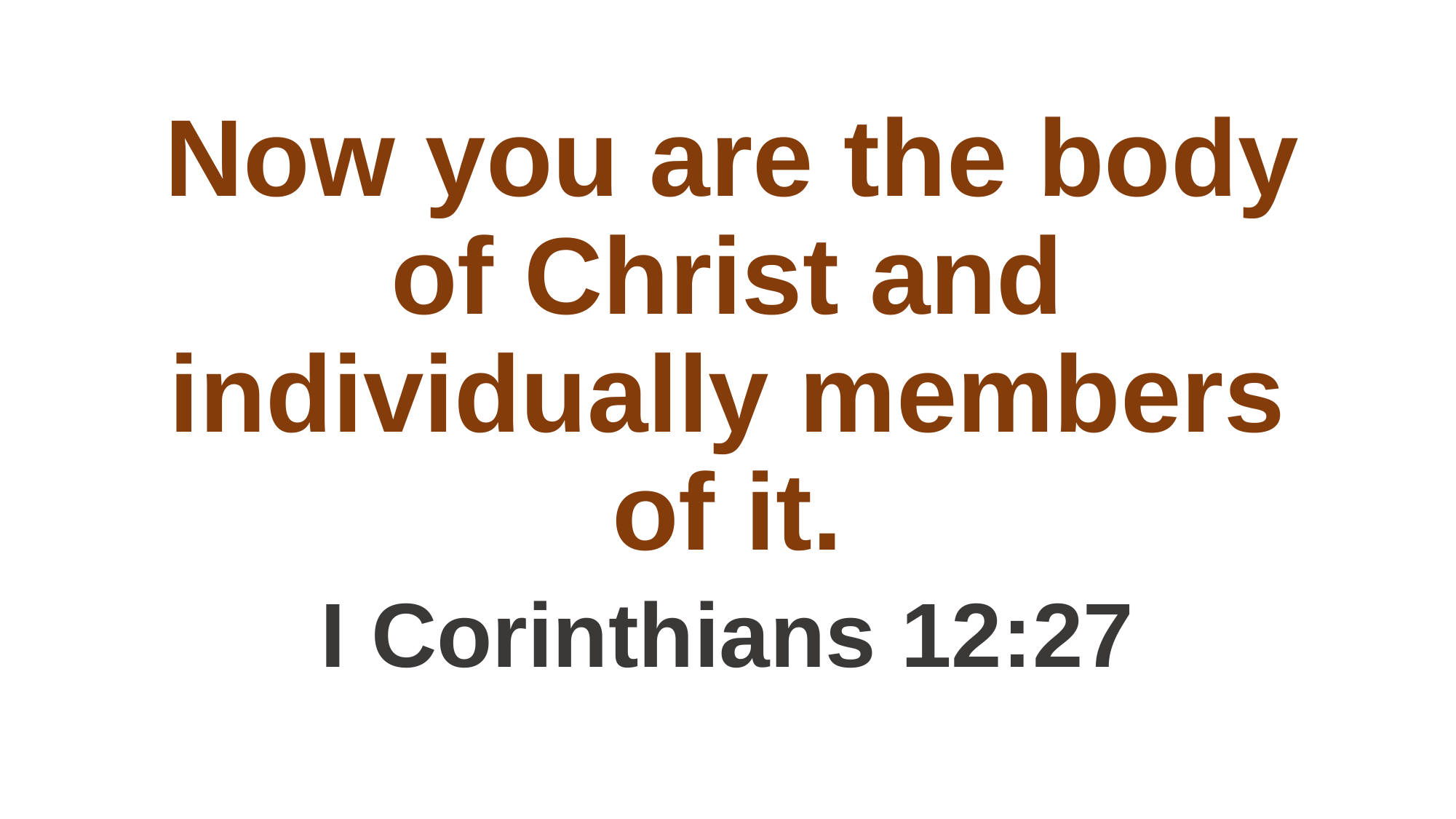

Now you are the body of Christ and individually members of it.
I Corinthians 12:27